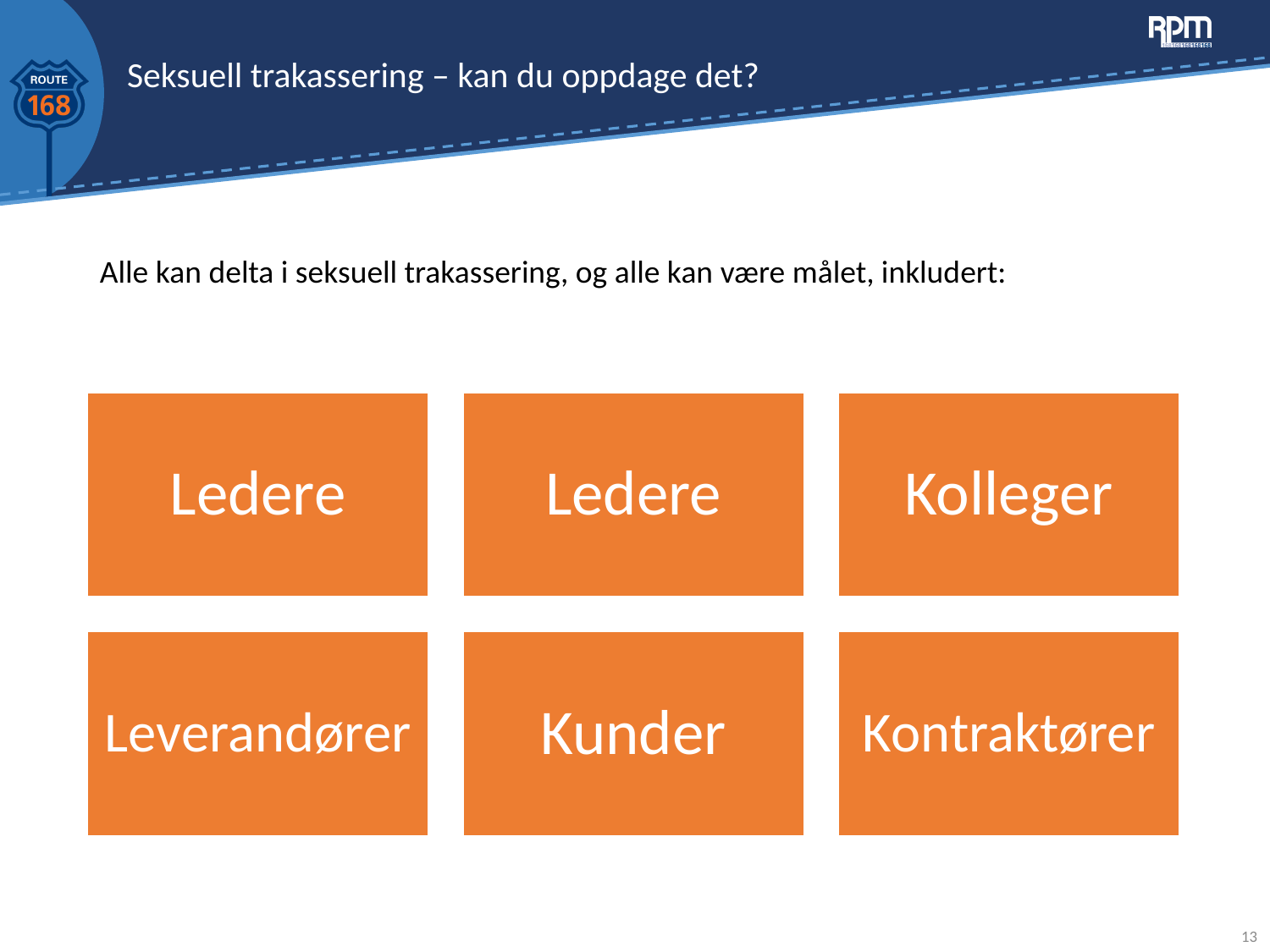

# Seksuell trakassering – kan du oppdage det?
Alle kan delta i seksuell trakassering, og alle kan være målet, inkludert:
Ledere
Ledere
Kolleger
Leverandører
Kunder
Kontraktører
13